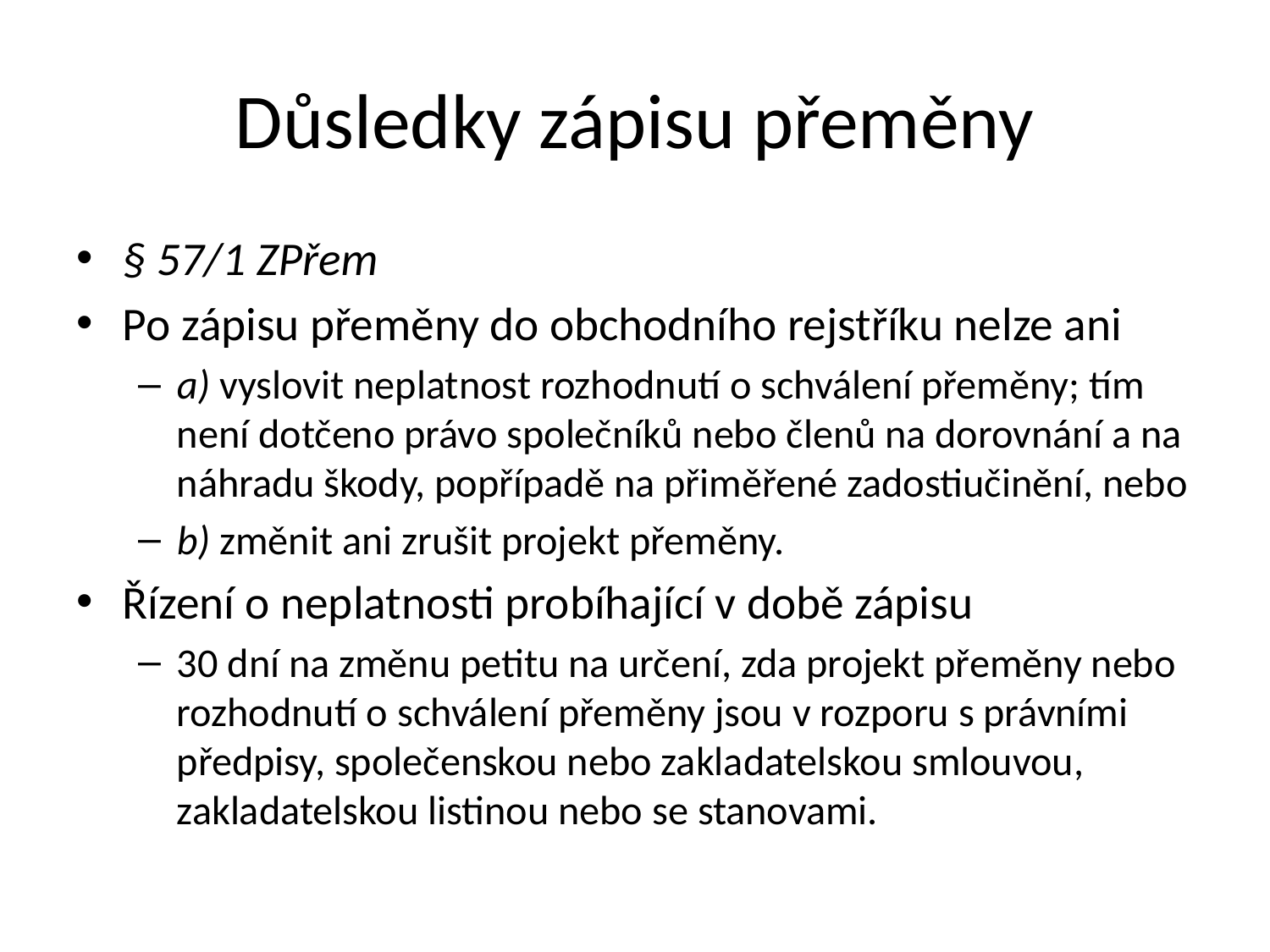

# Důsledky zápisu přeměny
§ 57/1 ZPřem
Po zápisu přeměny do obchodního rejstříku nelze ani
a) vyslovit neplatnost rozhodnutí o schválení přeměny; tím není dotčeno právo společníků nebo členů na dorovnání a na náhradu škody, popřípadě na přiměřené zadostiučinění, nebo
b) změnit ani zrušit projekt přeměny.
Řízení o neplatnosti probíhající v době zápisu
30 dní na změnu petitu na určení, zda projekt přeměny nebo rozhodnutí o schválení přeměny jsou v rozporu s právními předpisy, společenskou nebo zakladatelskou smlouvou, zakladatelskou listinou nebo se stanovami.